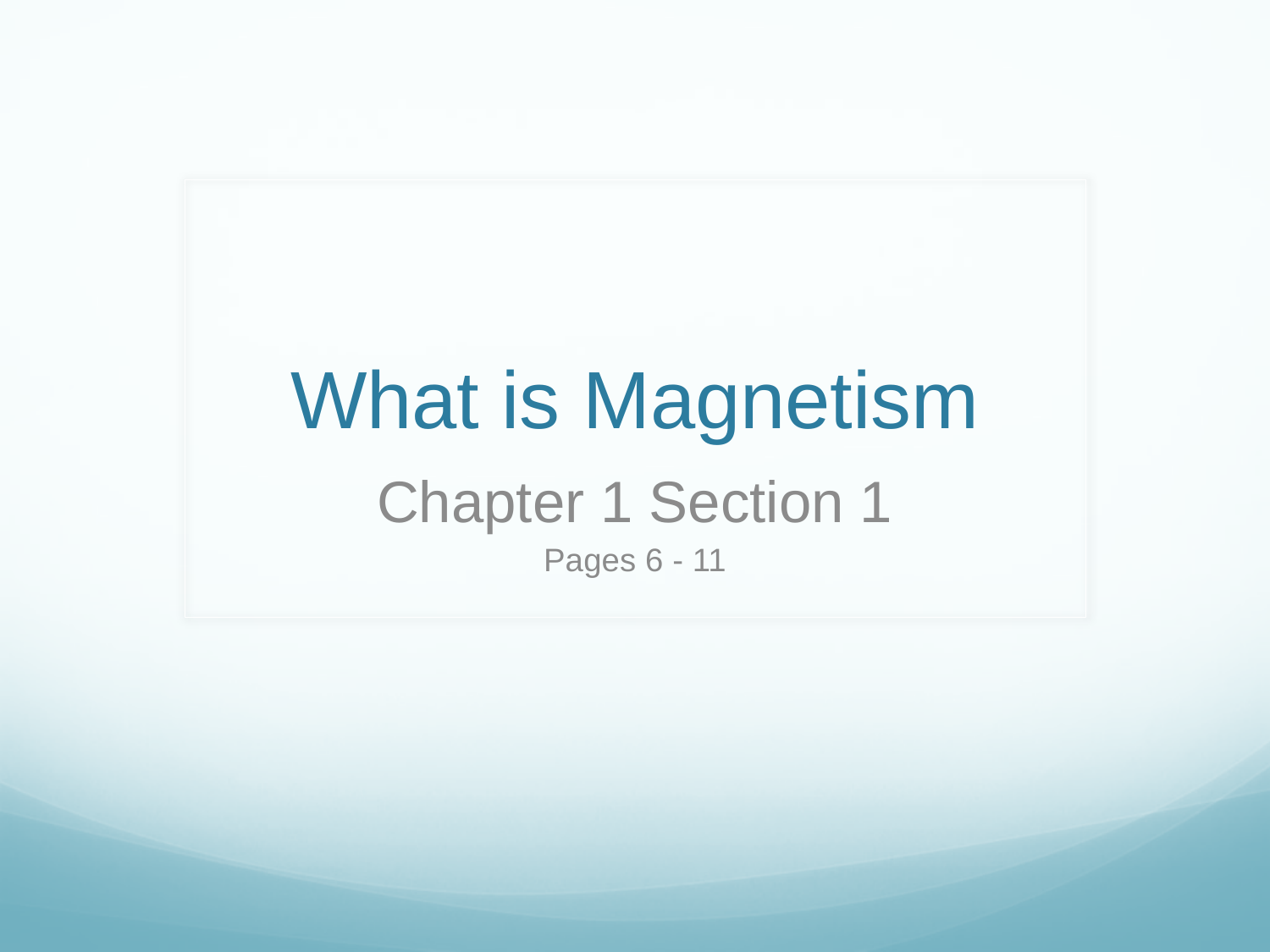

# What is Magnetism
Chapter 1 Section 1
Pages 6 - 11